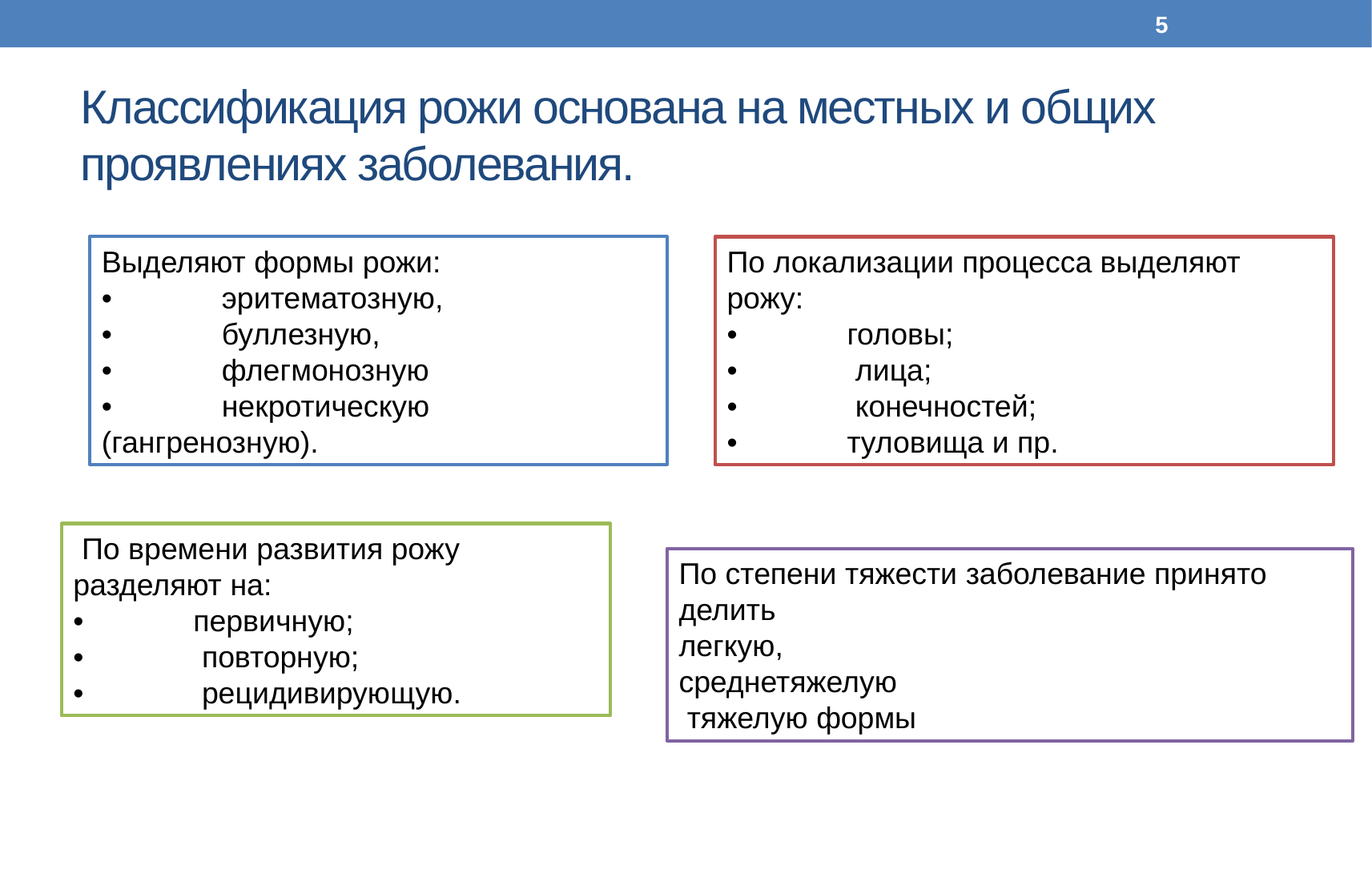

5
# Классификация рожи основана на местных и общих проявлениях заболевания.
Выделяют формы рожи:
•	эритематозную,
•	буллезную,
•	флегмонозную
•	некротическую (гангренозную).
По локализации процесса выделяют рожу:
•	головы;
•	 лица;
•	 конечностей;
•	туловища и пр.
 По времени развития рожу разделяют на:
•	первичную;
•	 повторную;
•	 рецидивирующую.
По степени тяжести заболевание принято делить
легкую,
среднетяжелую
 тяжелую формы